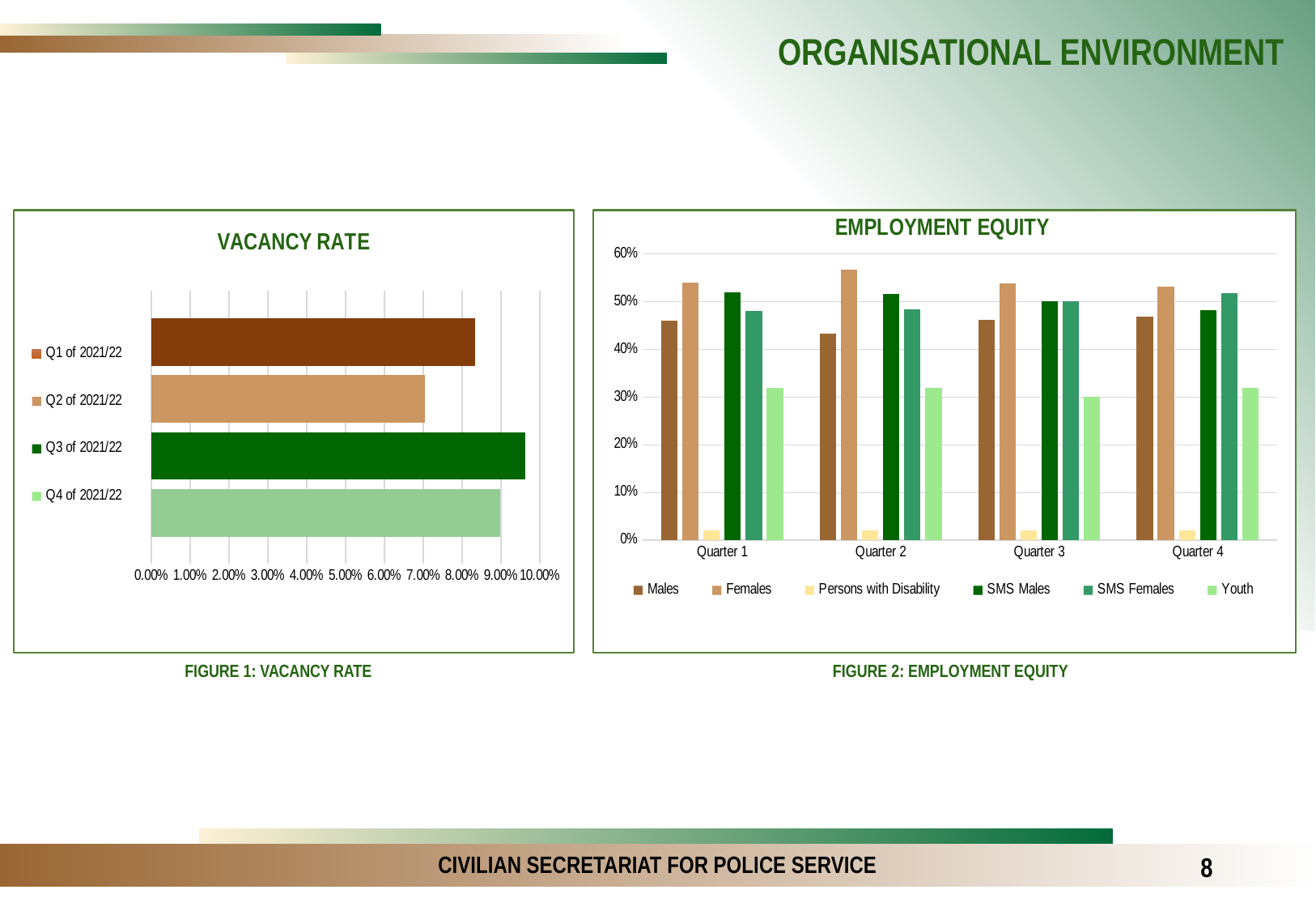

ORGANISATIONAL ENVIRONMENT

### Chart: VACANCY RATE

| Category | Q4 of 2021/22 | Q3 of 2021/22 | Q2 of 2021/22 | Q1 of 2021/22 |
|---|---|---|---|---|

### Chart: EMPLOYMENT EQUITY

| Category | Males | Females | Persons with Disability | SMS Males | SMS Females | Youth |
|---|---|---|---|---|---|---|
| Quarter 1 | 0.46 | 0.54 | 0.02 | 0.52 | 0.48 | 0.32 |
| Quarter 2 | 0.4326 | 0.5674 | 0.0213 | 0.5161 | 0.4838 | 0.32 |
| Quarter 3 | 0.4621 | 0.5379 | 0.0207 | 0.5 | 0.5 | 0.3 |
| Quarter 4 | 0.4685 | 0.5314 | 0.021 | 0.4828 | 0.5172 | 0.32 |
FIGURE 1: VACANCY RATE
FIGURE 2: EMPLOYMENT EQUITY
8